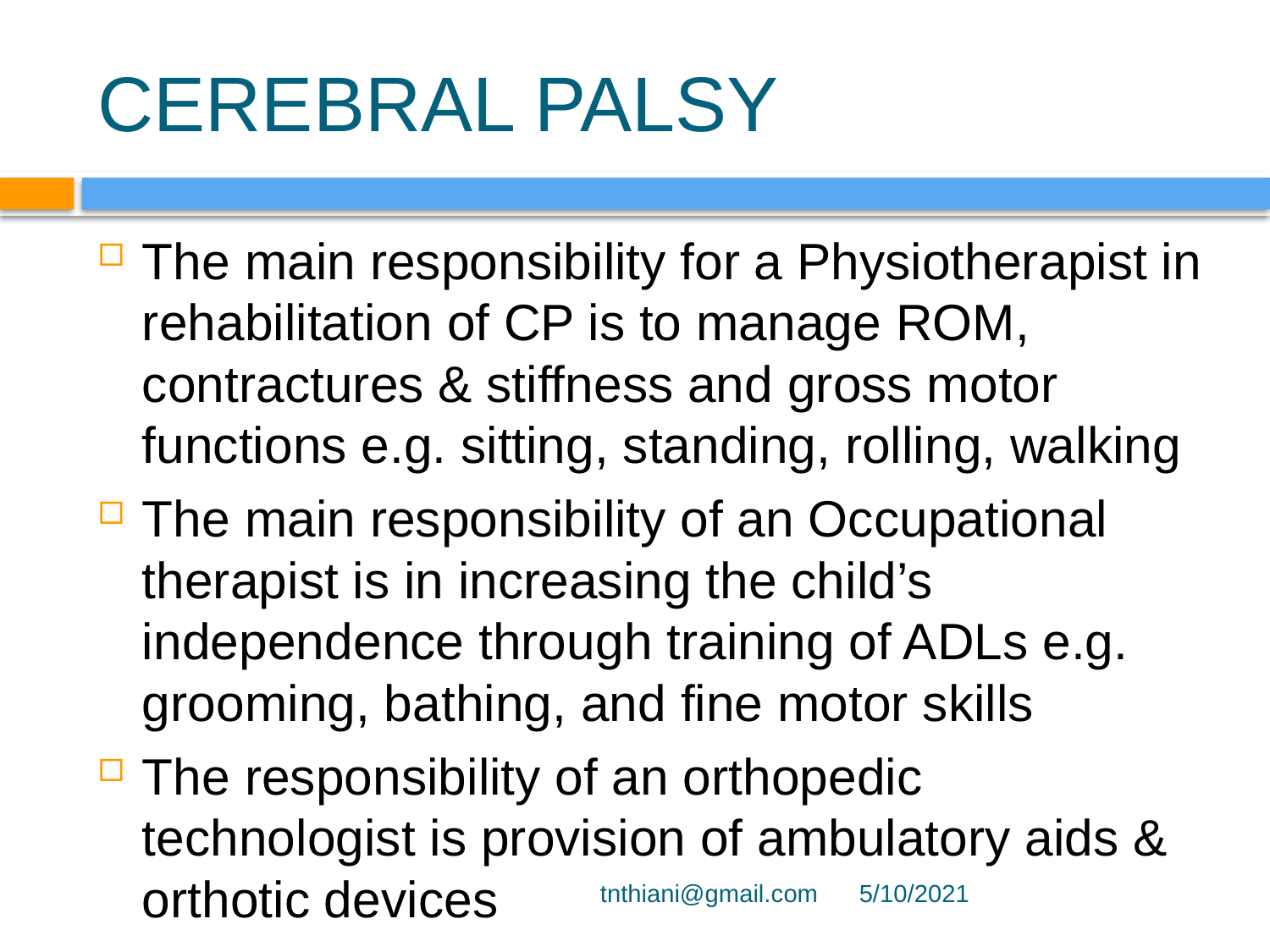

# CEREBRAL PALSY
The main responsibility for a Physiotherapist in rehabilitation of CP is to manage ROM, contractures & stiffness and gross motor functions e.g. sitting, standing, rolling, walking
The main responsibility of an Occupational therapist is in increasing the child’s independence through training of ADLs e.g. grooming, bathing, and fine motor skills
The responsibility of an orthopedic technologist is provision of ambulatory aids & orthotic devices
tnthiani@gmail.com
5/10/2021